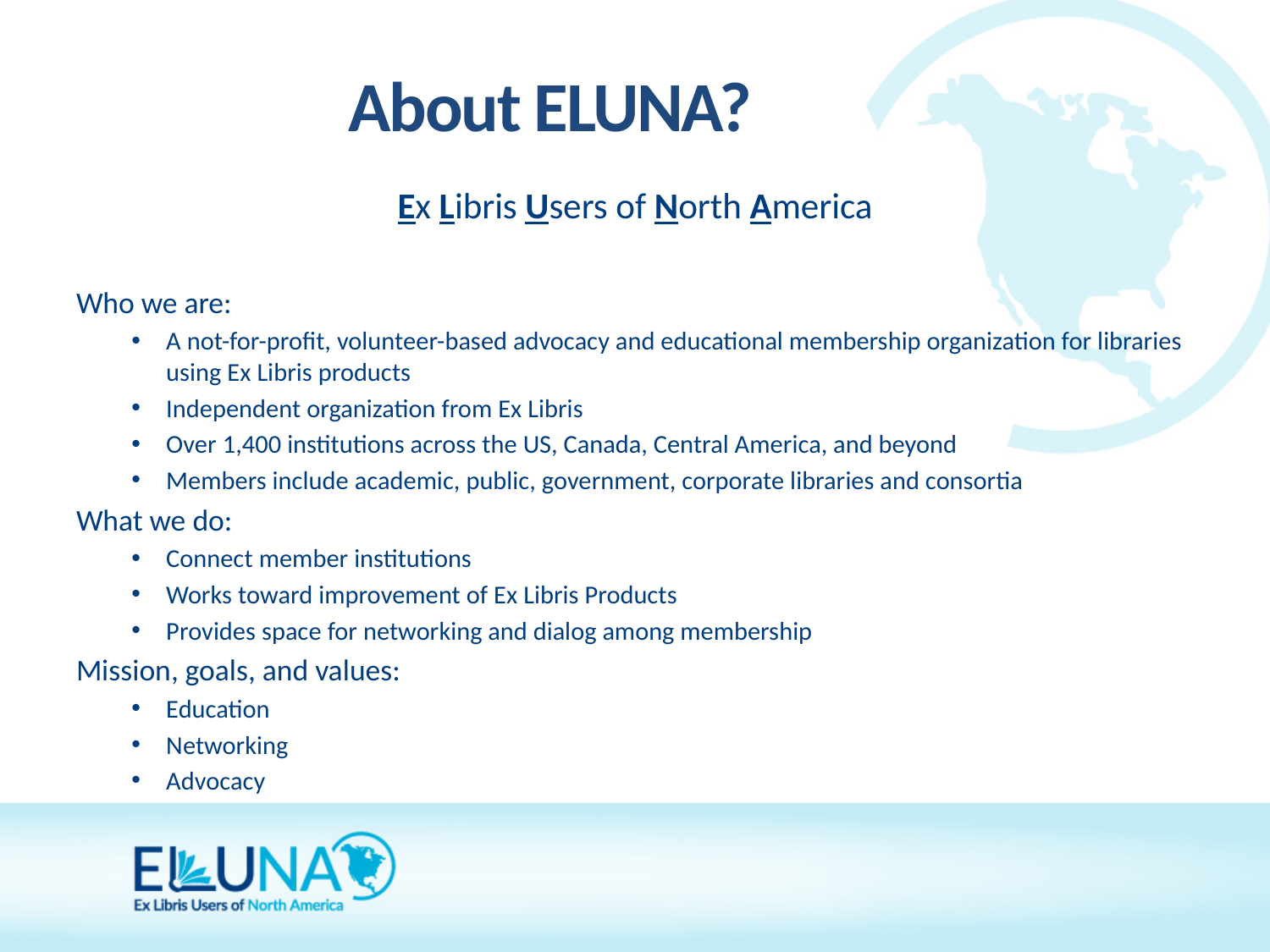

About ELUNA?

Ex Libris Users of North America

Who we are:
A not-for-profit, volunteer-based advocacy and educational membership organization for libraries using Ex Libris products
Independent organization from Ex Libris
Over 1,400 institutions across the US, Canada, Central America, and beyond
Members include academic, public, government, corporate libraries and consortia
What we do:
Connect member institutions
Works toward improvement of Ex Libris Products
Provides space for networking and dialog among membership
Mission, goals, and values:
Education
Networking
Advocacy